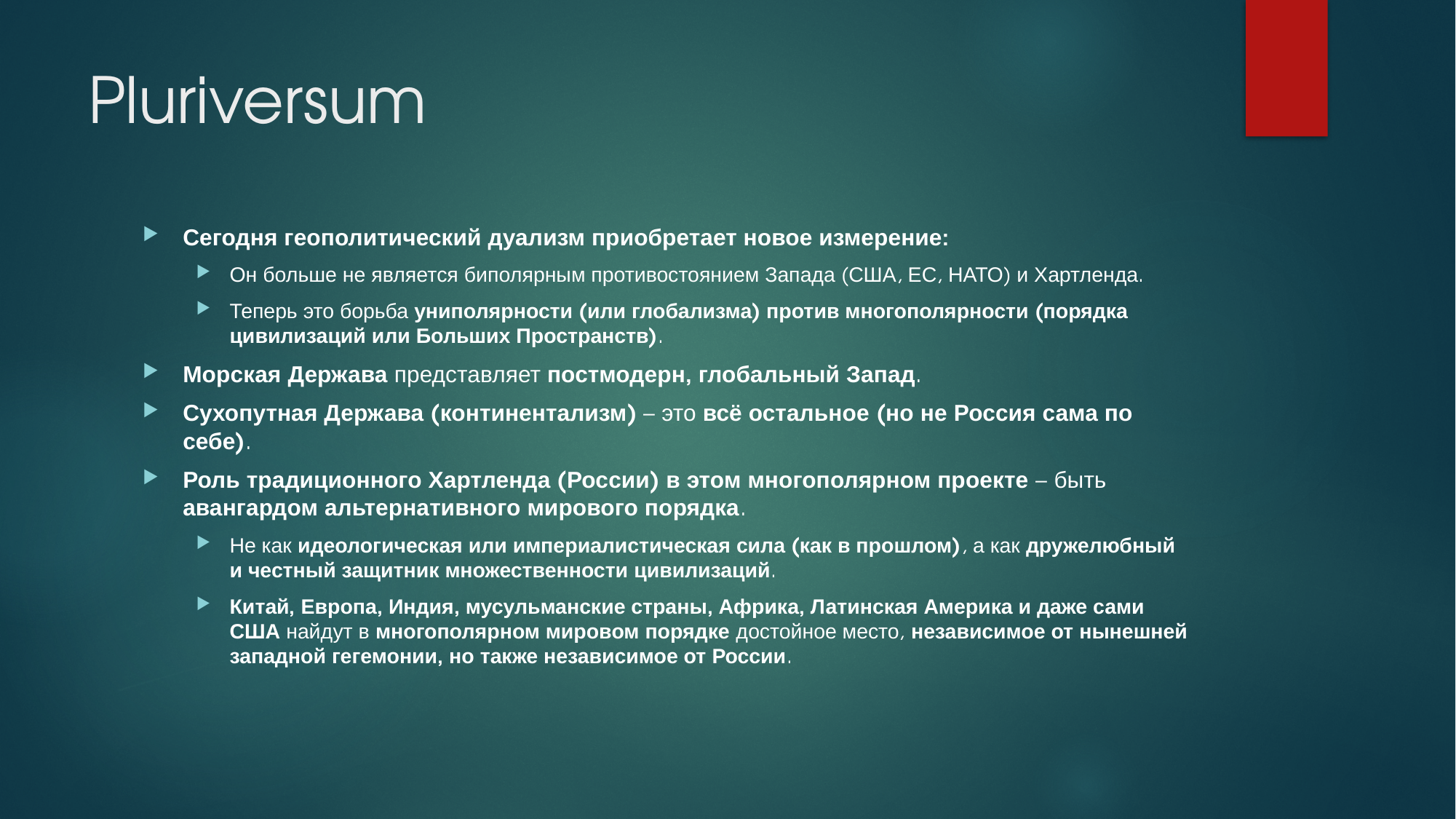

# Pluriversum

Сегодня геополитический дуализм приобретает новое измерение:
Он больше не является биполярным противостоянием Запада (США, ЕС, НАТО) и Хартленда.
Теперь это борьба униполярности (или глобализма) против многополярности (порядка цивилизаций или Больших Пространств).
Морская Держава представляет постмодерн, глобальный Запад.
Сухопутная Держава (континентализм) – это всё остальное (но не Россия сама по себе).
Роль традиционного Хартленда (России) в этом многополярном проекте – быть авангардом альтернативного мирового порядка.
Не как идеологическая или империалистическая сила (как в прошлом), а как дружелюбный и честный защитник множественности цивилизаций.
Китай, Европа, Индия, мусульманские страны, Африка, Латинская Америка и даже сами США найдут в многополярном мировом порядке достойное место, независимое от нынешней западной гегемонии, но также независимое от России.